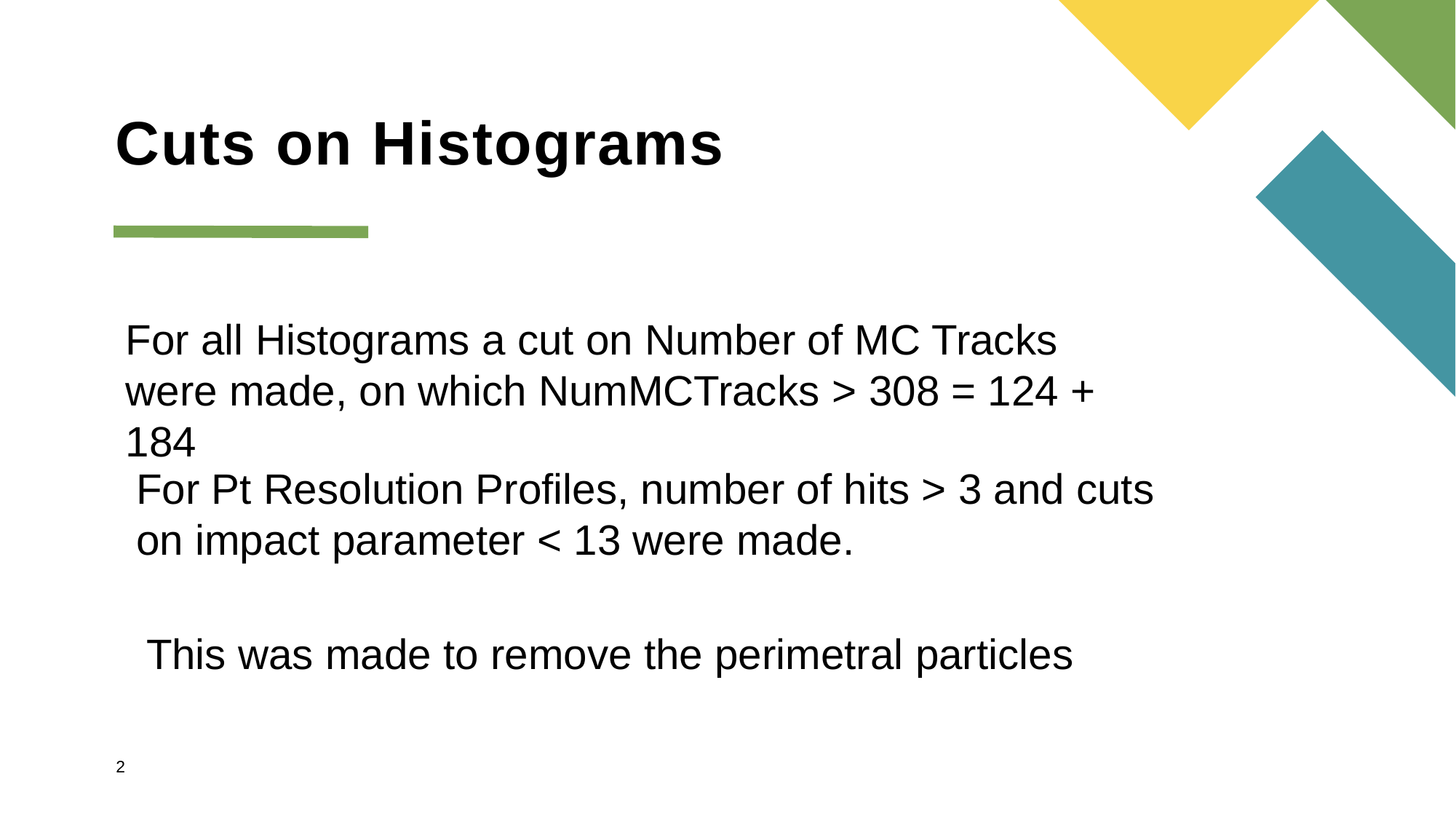

# Cuts on Histograms
For all Histograms a cut on Number of MC Tracks were made, on which NumMCTracks > 308 = 124 + 184
For Pt Resolution Profiles, number of hits > 3 and cuts on impact parameter < 13 were made.
This was made to remove the perimetral particles
2